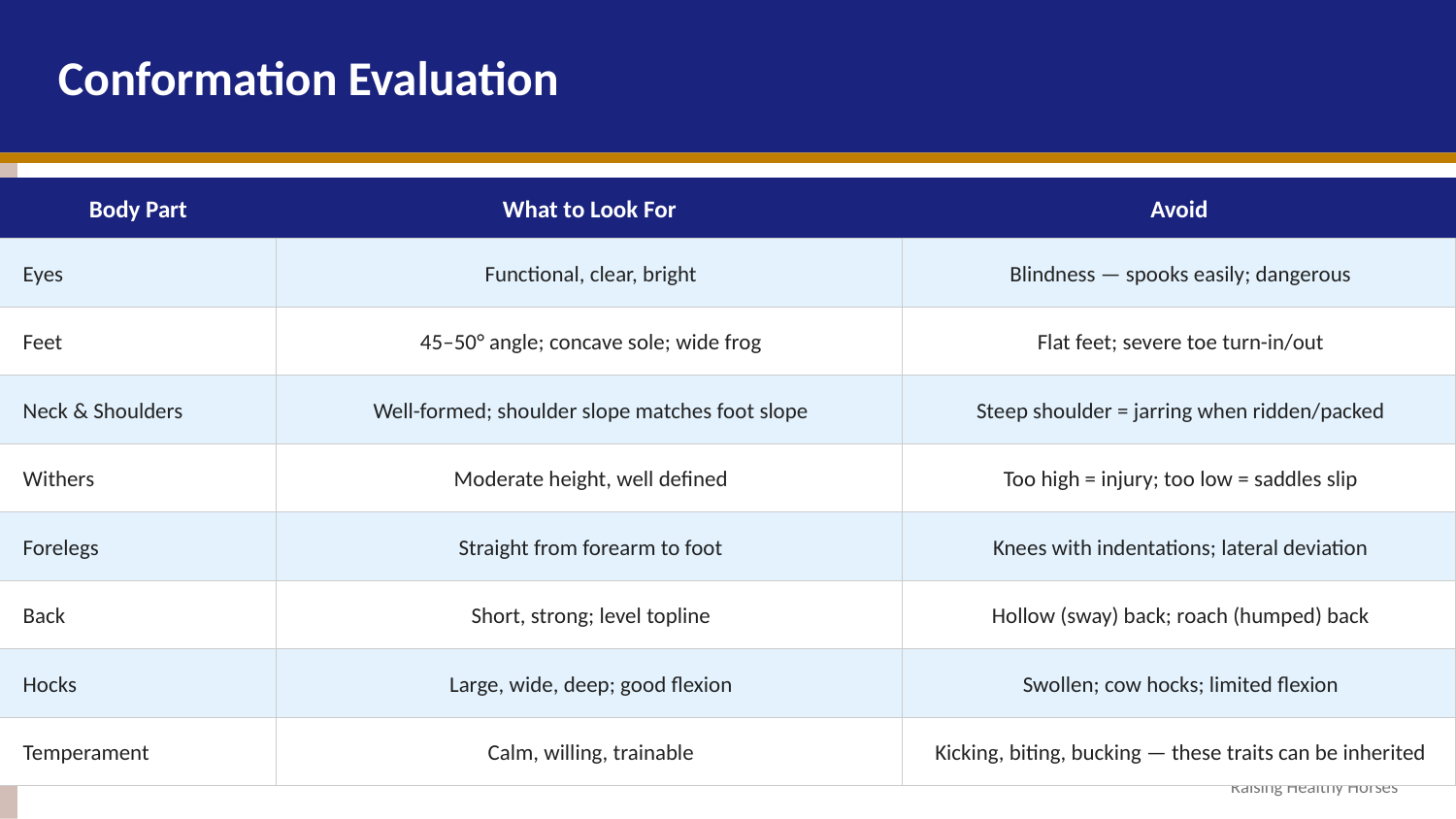

Conformation Evaluation

Body Part

What to Look For

Avoid

Eyes

Functional, clear, bright

Blindness — spooks easily; dangerous

Feet

45–50° angle; concave sole; wide frog

Flat feet; severe toe turn-in/out

Neck & Shoulders

Well-formed; shoulder slope matches foot slope

Steep shoulder = jarring when ridden/packed

Withers

Moderate height, well defined

Too high = injury; too low = saddles slip

Forelegs

Straight from forearm to foot

Knees with indentations; lateral deviation

Back

Short, strong; level topline

Hollow (sway) back; roach (humped) back

Hocks

Large, wide, deep; good flexion

Swollen; cow hocks; limited flexion

Temperament

Calm, willing, trainable

Kicking, biting, bucking — these traits can be inherited
Raising Healthy Horses